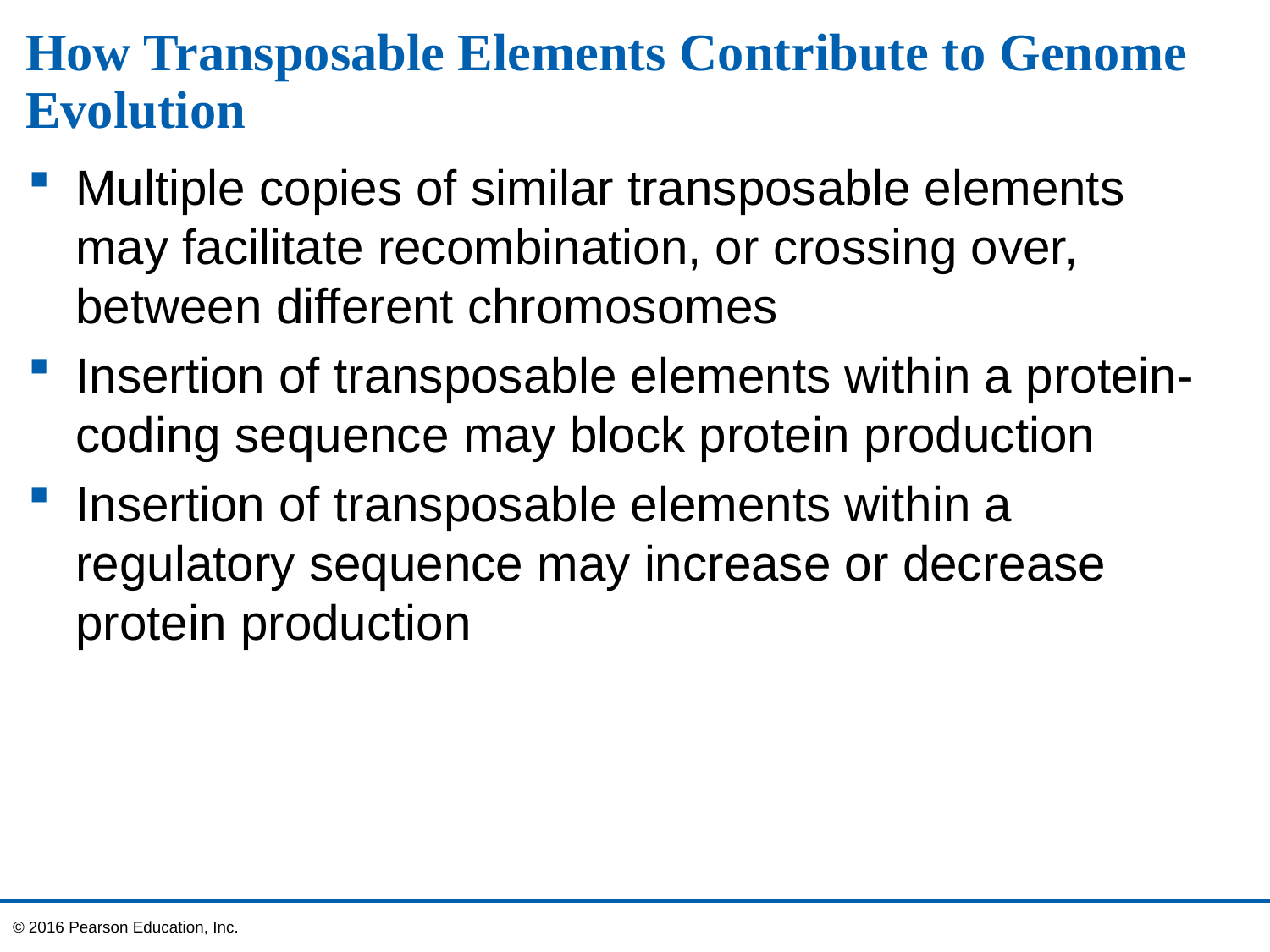

# How Transposable Elements Contribute to Genome Evolution
Multiple copies of similar transposable elements may facilitate recombination, or crossing over, between different chromosomes
Insertion of transposable elements within a protein-coding sequence may block protein production
Insertion of transposable elements within a regulatory sequence may increase or decrease protein production
© 2016 Pearson Education, Inc.